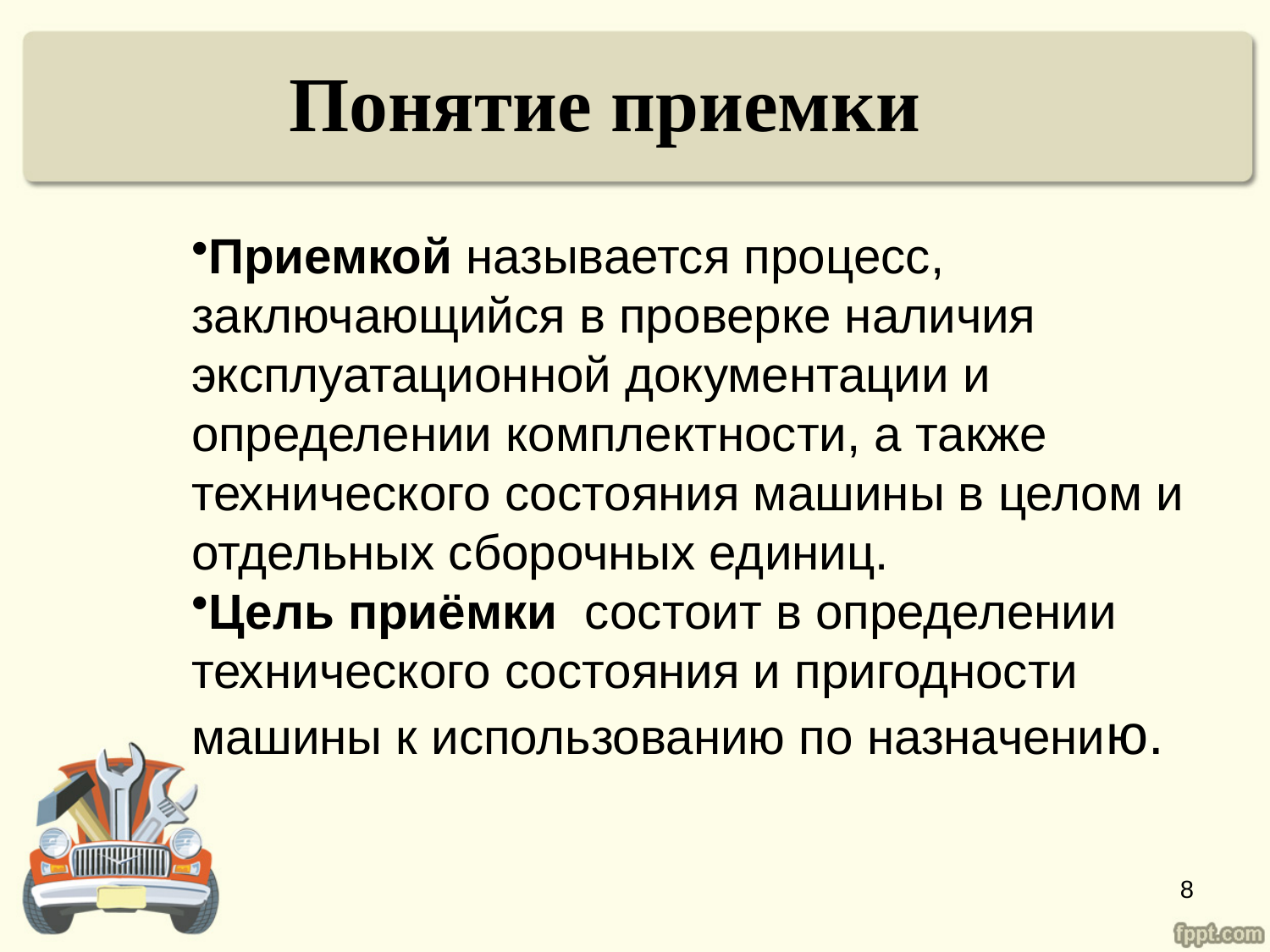

# Понятие приемки
Приемкой называется процесс, заключающийся в проверке наличия эксплуатационной документации и определении комплектности, а также технического состояния машины в целом и отдельных сборочных единиц.
Цель приёмки  состоит в определении технического состояния и пригодности машины к использованию по назначению.
8